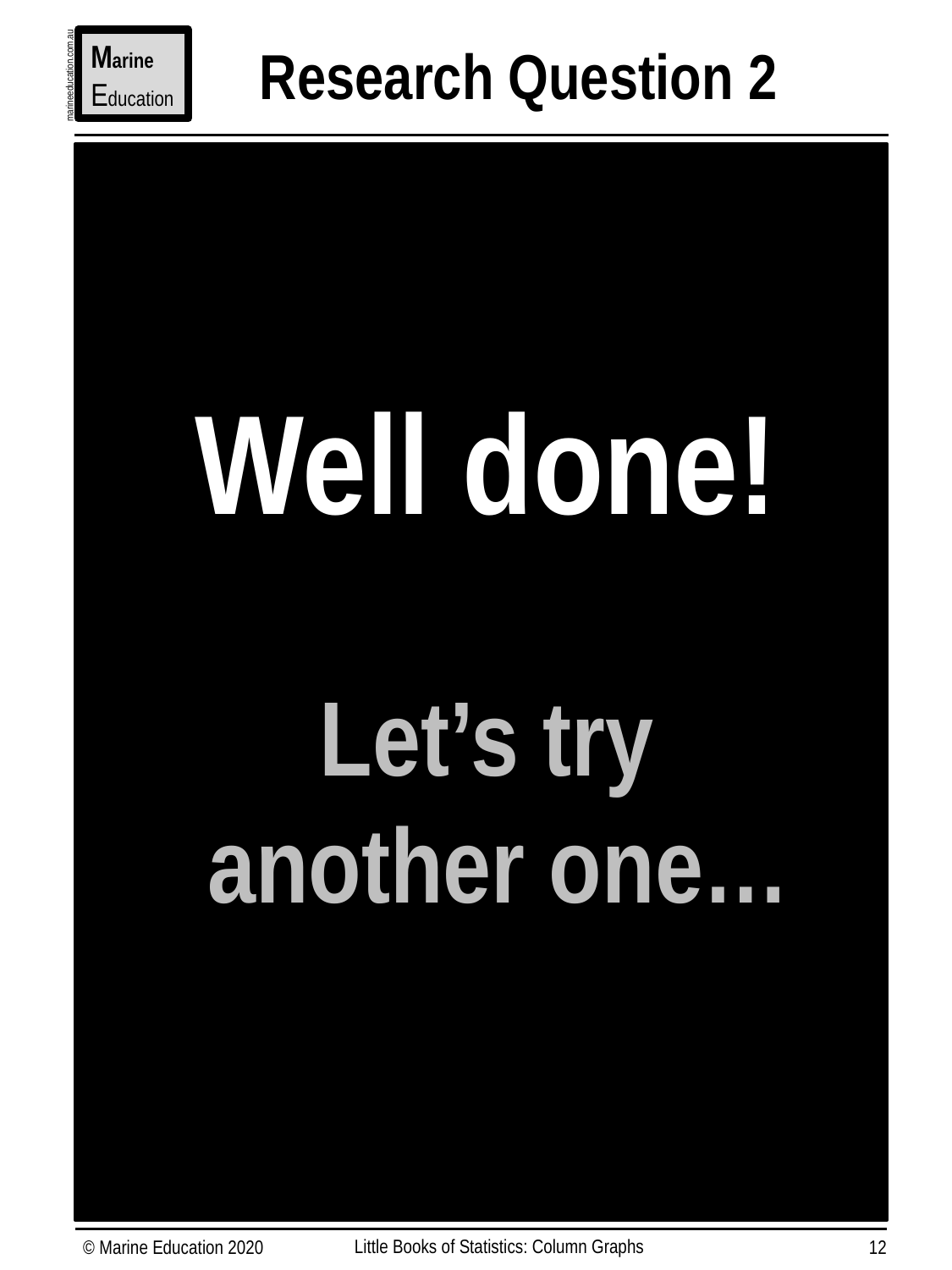

Research Question 2
Marine
Education
marineeducation.com.au

 Well done!

Let’s try
another one…
Little Books of Statistics: Column Graphs
© Marine Education 2020
12